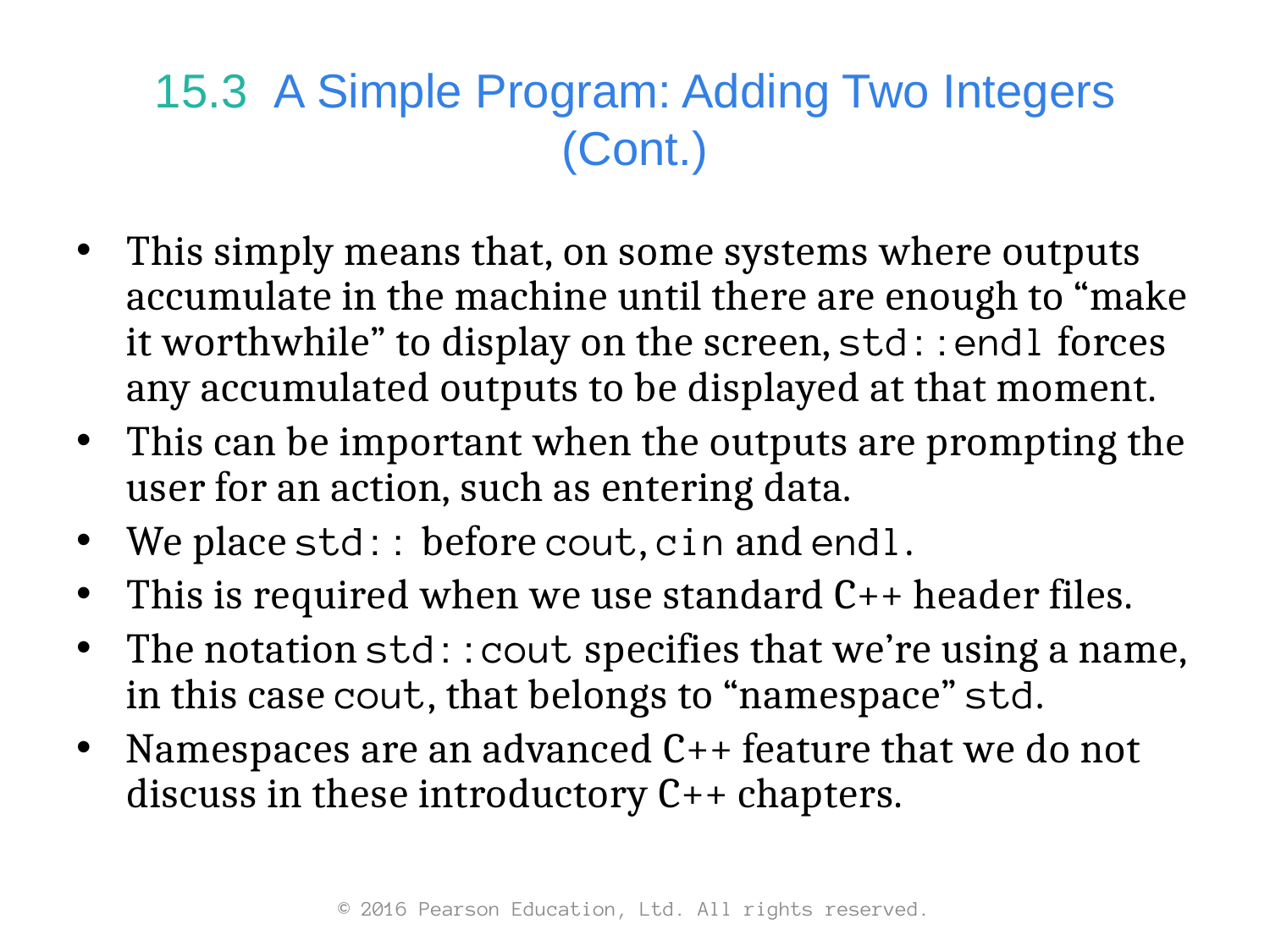

# 15.3  A Simple Program: Adding Two Integers (Cont.)
This simply means that, on some systems where outputs accumulate in the machine until there are enough to “make it worthwhile” to display on the screen, std::endl forces any accumulated outputs to be displayed at that moment.
This can be important when the outputs are prompting the user for an action, such as entering data.
We place std:: before cout, cin and endl.
This is required when we use standard C++ header files.
The notation std::cout specifies that we’re using a name, in this case cout, that belongs to “namespace” std.
Namespaces are an advanced C++ feature that we do not discuss in these introductory C++ chapters.
© 2016 Pearson Education, Ltd. All rights reserved.